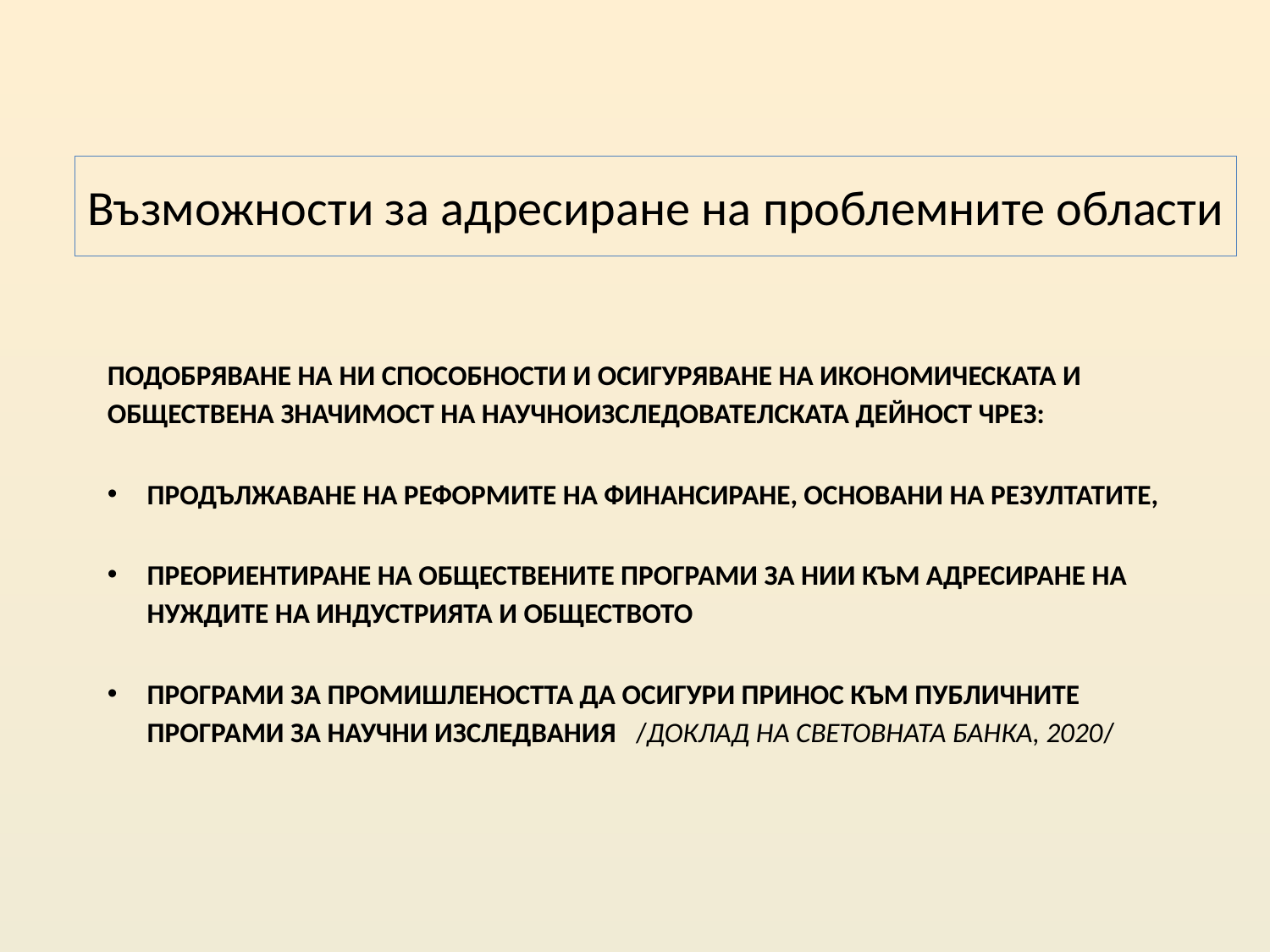

Възможности за адресиране на проблемните области
ПОДОБРЯВАНЕ НА НИ СПОСОБНОСТИ И ОСИГУРЯВАНЕ НА ИКОНОМИЧЕСКАТА И ОБЩЕСТВЕНА ЗНАЧИМОСТ НА НАУЧНОИЗСЛЕДОВАТЕЛСКАТА ДЕЙНОСТ ЧРЕЗ:
ПРОДЪЛЖАВАНЕ НА РЕФОРМИТЕ НА ФИНАНСИРАНЕ, ОСНОВАНИ НА РЕЗУЛТАТИТЕ,
ПРЕОРИЕНТИРАНЕ НА ОБЩЕСТВЕНИТЕ ПРОГРАМИ ЗА НИИ КЪМ АДРЕСИРАНЕ НА НУЖДИТЕ НА ИНДУСТРИЯТА И ОБЩЕСТВОТО
ПРОГРАМИ ЗА ПРОМИШЛЕНОСТТА ДА ОСИГУРИ ПРИНОС КЪМ ПУБЛИЧНИТЕ ПРОГРАМИ ЗА НАУЧНИ ИЗСЛЕДВАНИЯ   /ДОКЛАД НА СВЕТОВНАТА БАНКА, 2020/